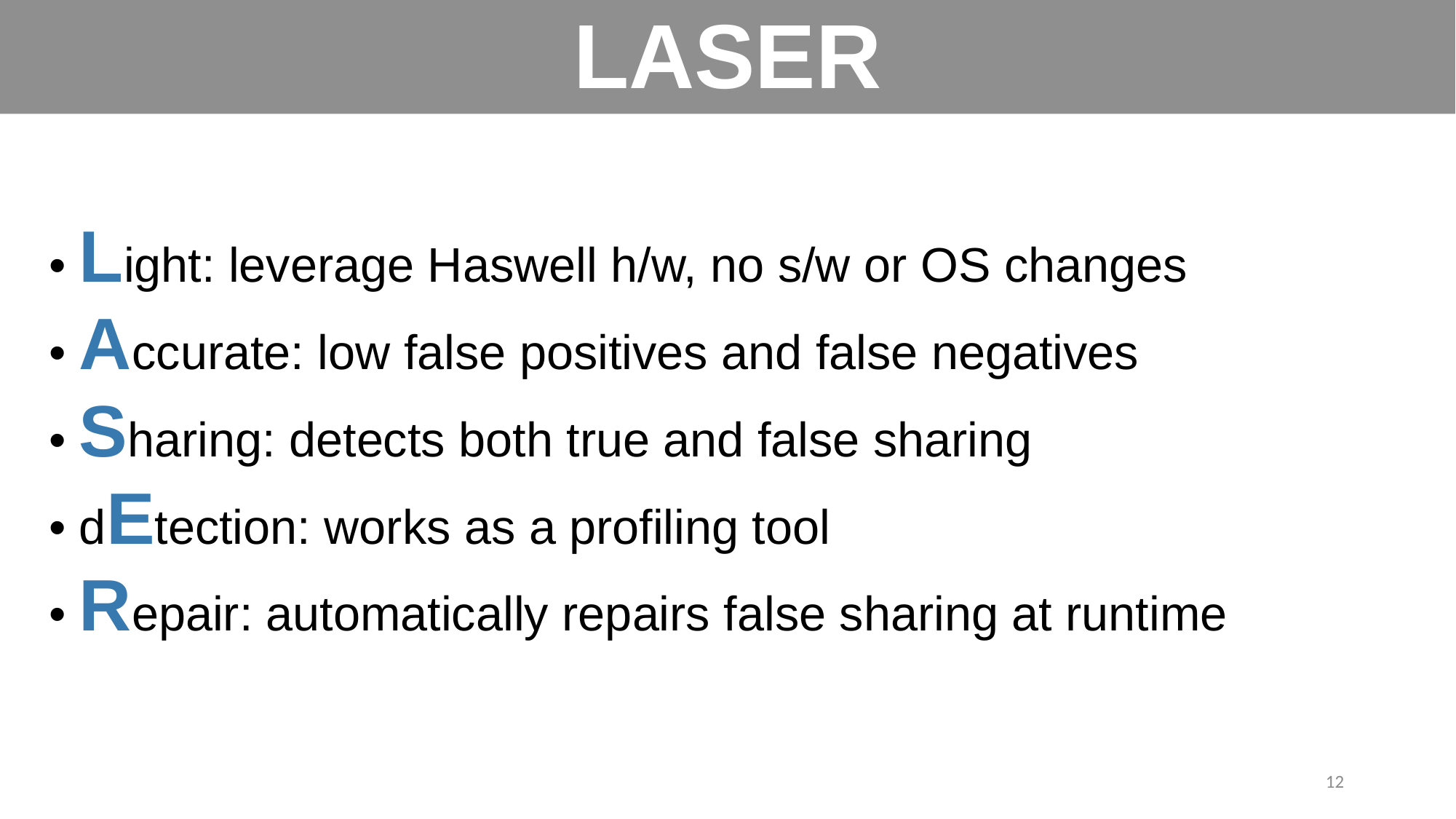

# LASER
• Light: leverage Haswell h/w, no s/w or OS changes
• Accurate: low false positives and false negatives
• Sharing: detects both true and false sharing
• dEtection: works as a profiling tool
• Repair: automatically repairs false sharing at runtime
12